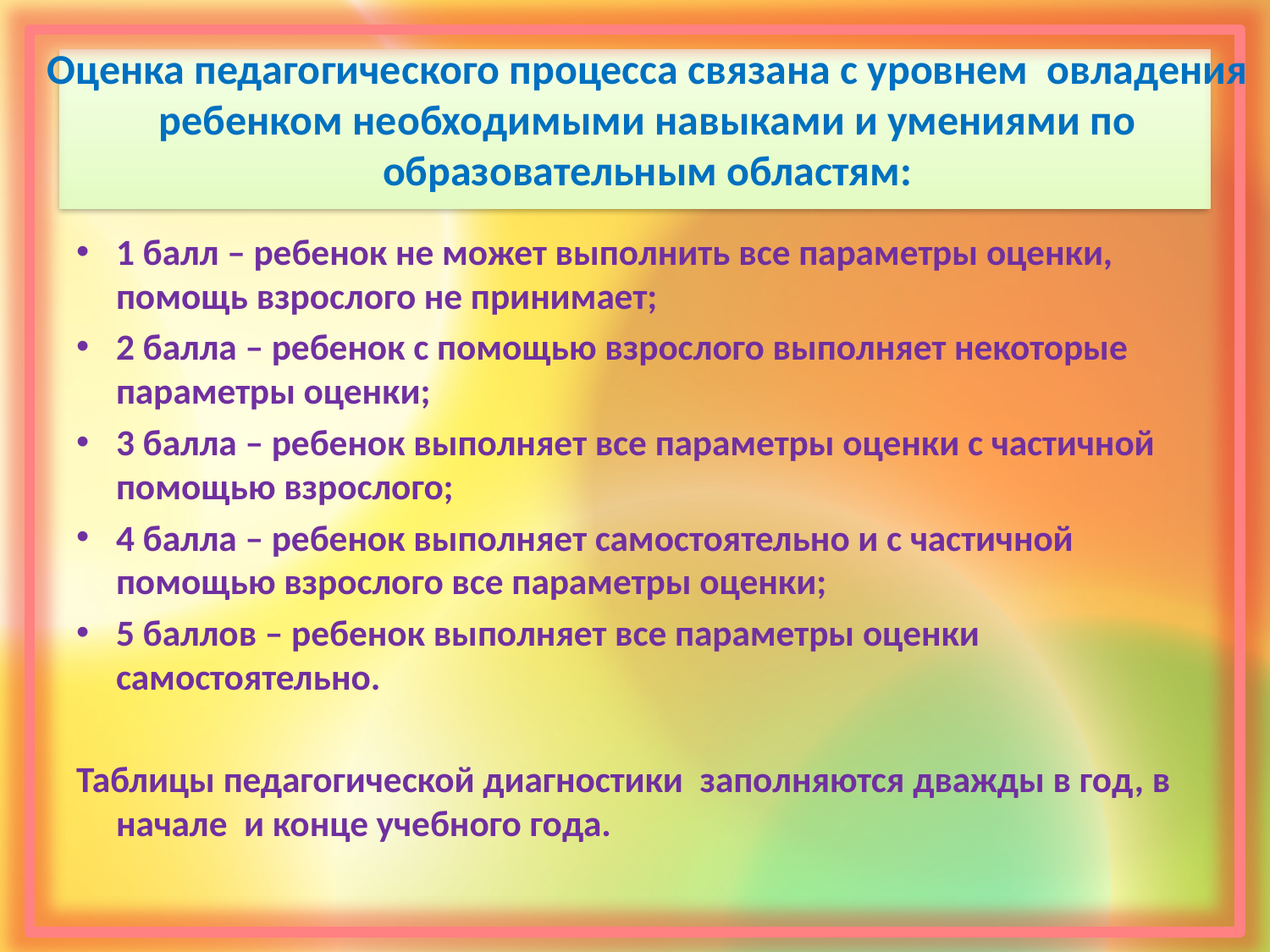

Оценка педагогического процесса связана с уровнем  овладения ребенком необходимыми навыками и умениями по образовательным областям:
1 балл – ребенок не может выполнить все параметры оценки, помощь взрослого не принимает;
2 балла – ребенок с помощью взрослого выполняет некоторые параметры оценки;
3 балла – ребенок выполняет все параметры оценки с частичной помощью взрослого;
4 балла – ребенок выполняет самостоятельно и с частичной помощью взрослого все параметры оценки;
5 баллов – ребенок выполняет все параметры оценки самостоятельно.

Таблицы педагогической диагностики  заполняются дважды в год, в начале  и конце учебного года.